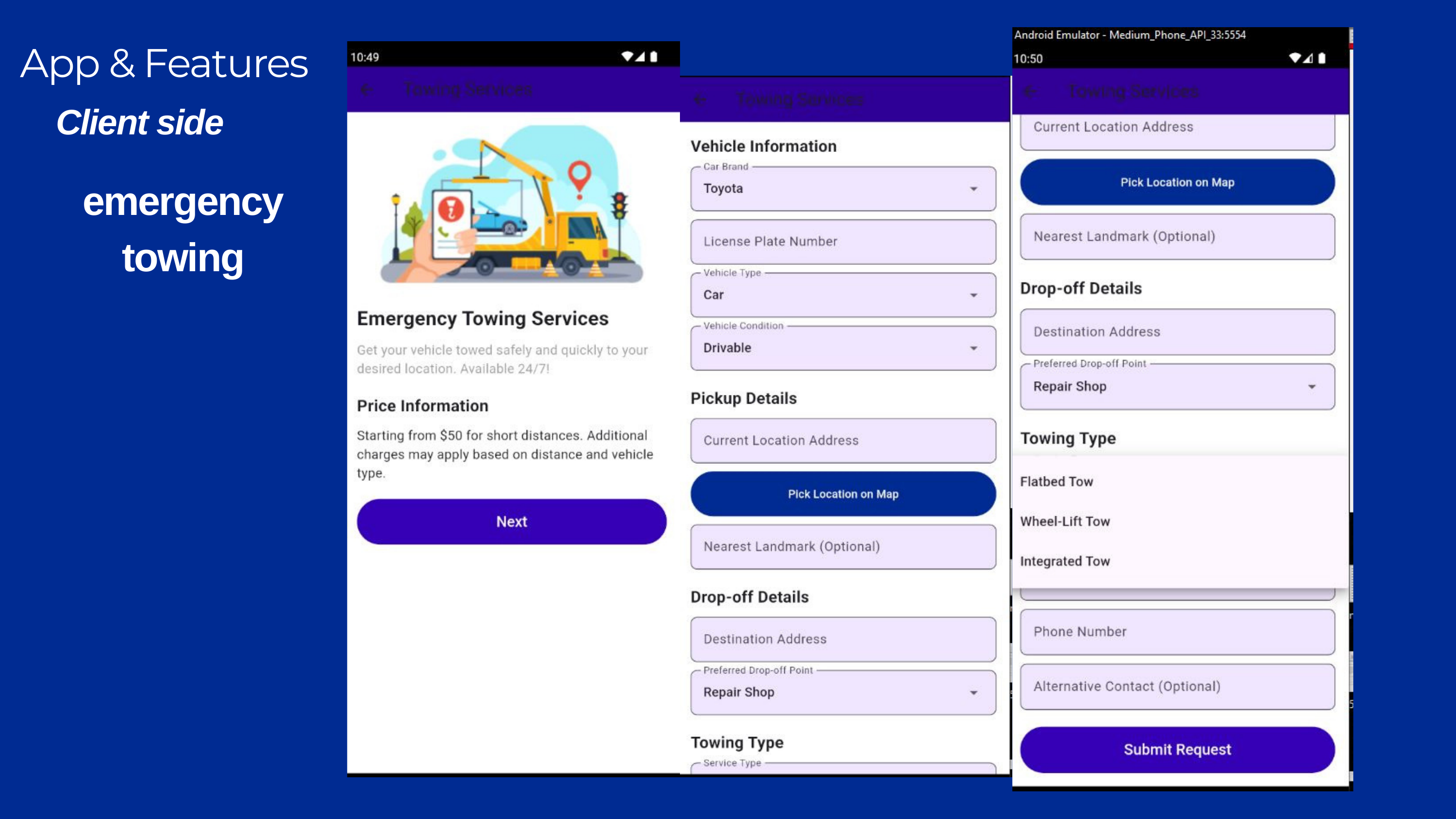

App & Features

Client side
emergency
towing